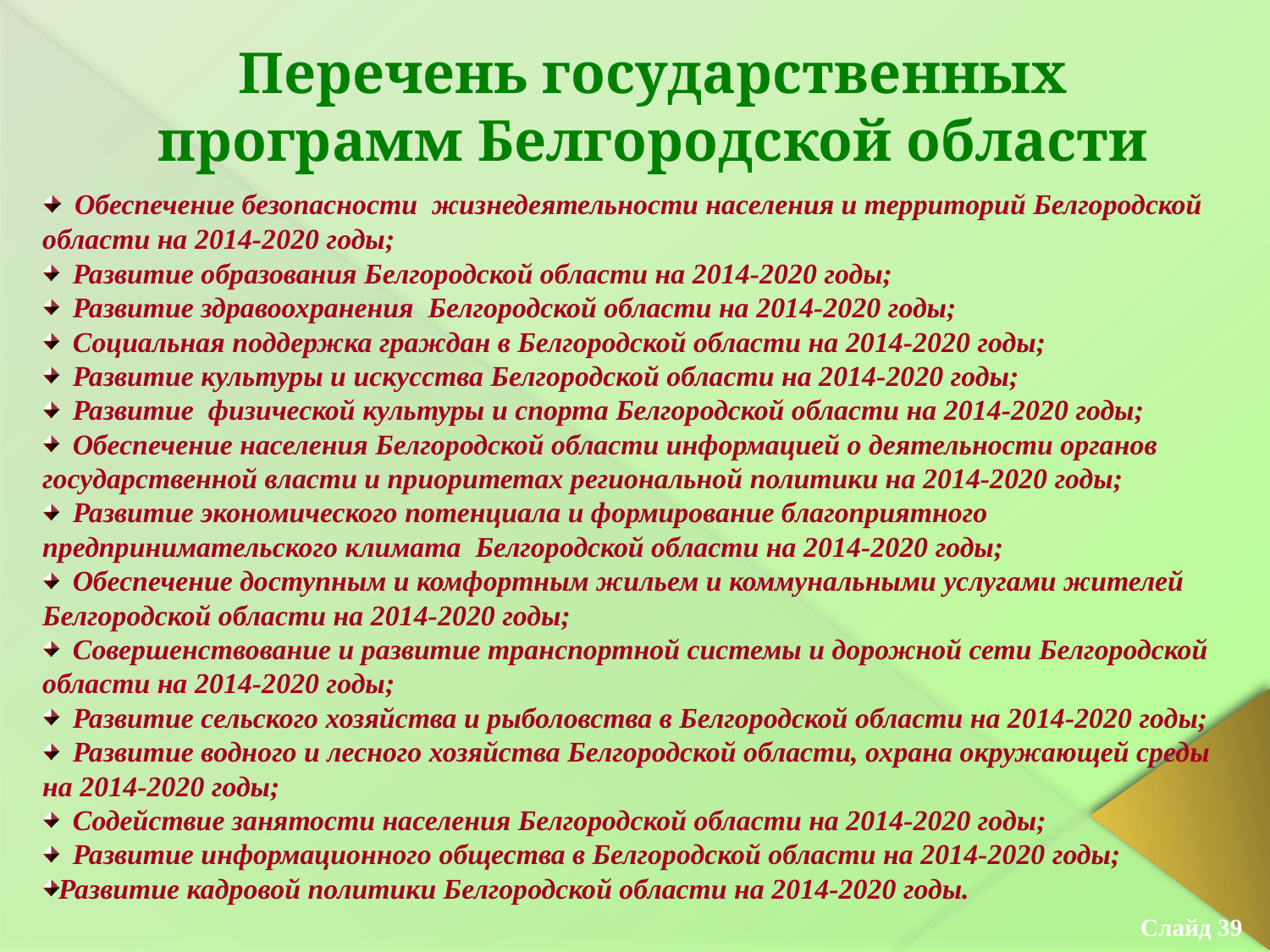

# Перечень государственных программ Белгородской области
  Обеспечение безопасности  жизнедеятельности населения и территорий Белгородской области на 2014-2020 годы;
  Развитие образования Белгородской области на 2014-2020 годы;
  Развитие здравоохранения  Белгородской области на 2014-2020 годы;
  Социальная поддержка граждан в Белгородской области на 2014-2020 годы;
  Развитие культуры и искусства Белгородской области на 2014-2020 годы;
  Развитие  физической культуры и спорта Белгородской области на 2014-2020 годы;
  Обеспечение населения Белгородской области информацией о деятельности органов государственной власти и приоритетах региональной политики на 2014-2020 годы;
  Развитие экономического потенциала и формирование благоприятного  предпринимательского климата  Белгородской области на 2014-2020 годы;
  Обеспечение доступным и комфортным жильем и коммунальными услугами жителей Белгородской области на 2014-2020 годы;
  Совершенствование и развитие транспортной системы и дорожной сети Белгородской области на 2014-2020 годы;
  Развитие сельского хозяйства и рыболовства в Белгородской области на 2014-2020 годы;
  Развитие водного и лесного хозяйства Белгородской области, охрана окружающей среды на 2014-2020 годы;
  Содействие занятости населения Белгородской области на 2014-2020 годы;
  Развитие информационного общества в Белгородской области на 2014-2020 годы;
Развитие кадровой политики Белгородской области на 2014-2020 годы.

Слайд 39